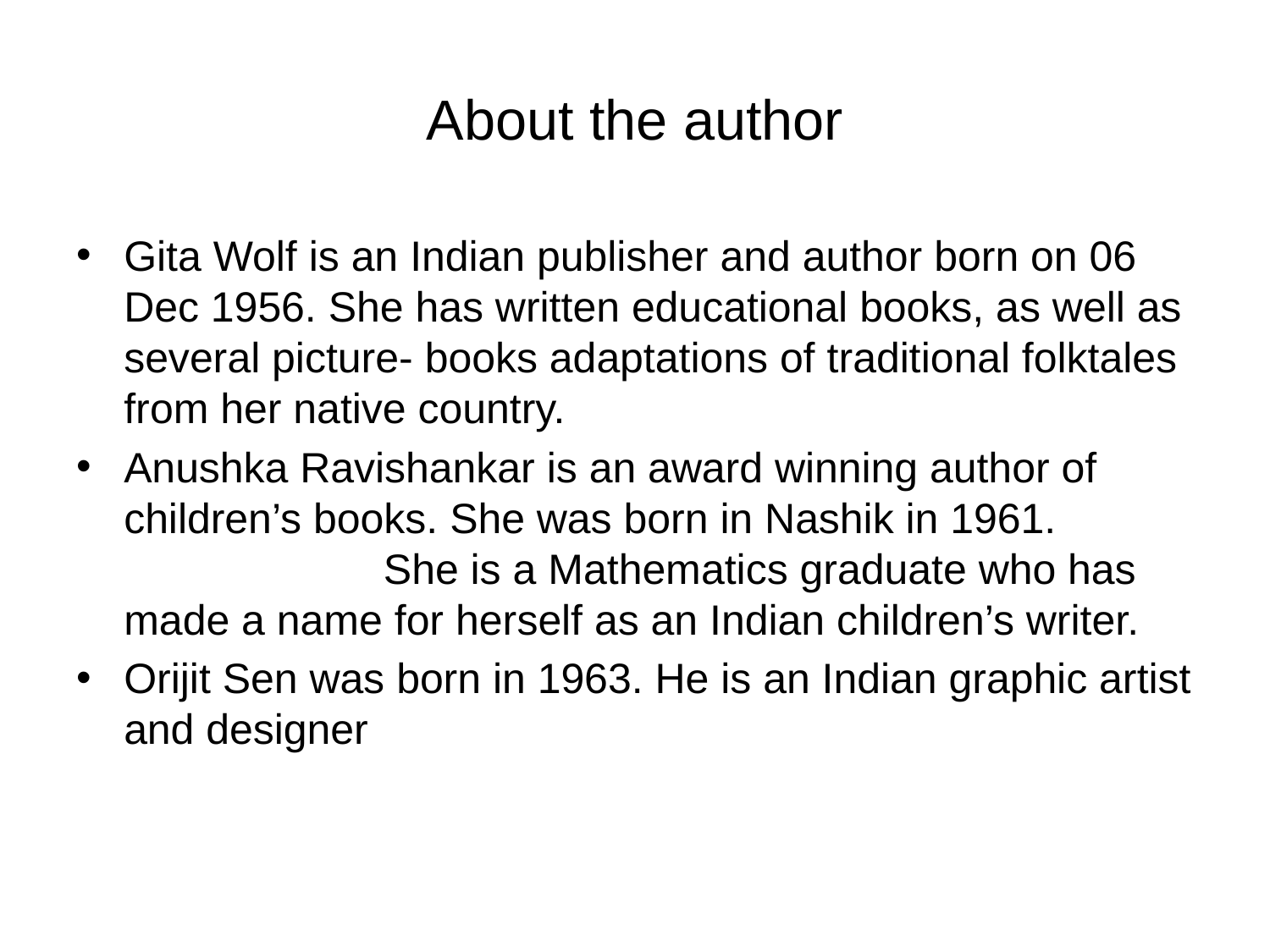

# About the author
Gita Wolf is an Indian publisher and author born on 06 Dec 1956. She has written educational books, as well as several picture- books adaptations of traditional folktales from her native country.
Anushka Ravishankar is an award winning author of children’s books. She was born in Nashik in 1961.                                  She is a Mathematics graduate who has made a name for herself as an Indian children’s writer.
Orijit Sen was born in 1963. He is an Indian graphic artist and designer